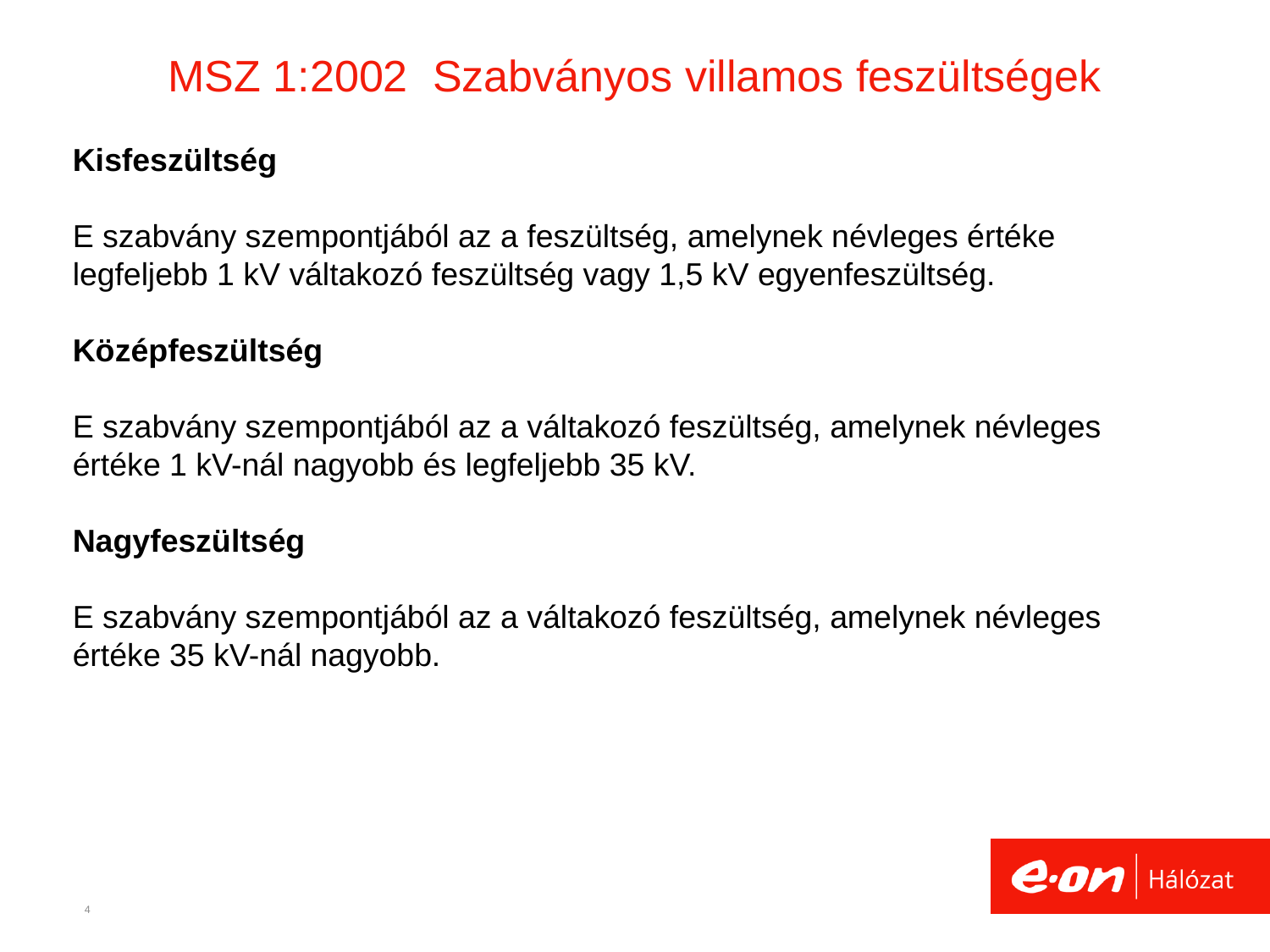

# MSZ 1:2002  Szabványos villamos feszültségek
Kisfeszültség

E szabvány szempontjából az a feszültség, amelynek névleges értéke legfeljebb 1 kV váltakozó feszültség vagy 1,5 kV egyenfeszültség.

Középfeszültség

E szabvány szempontjából az a váltakozó feszültség, amelynek névleges értéke 1 kV-nál nagyobb és legfeljebb 35 kV.

Nagyfeszültség

E szabvány szempontjából az a váltakozó feszültség, amelynek névleges értéke 35 kV-nál nagyobb.

4